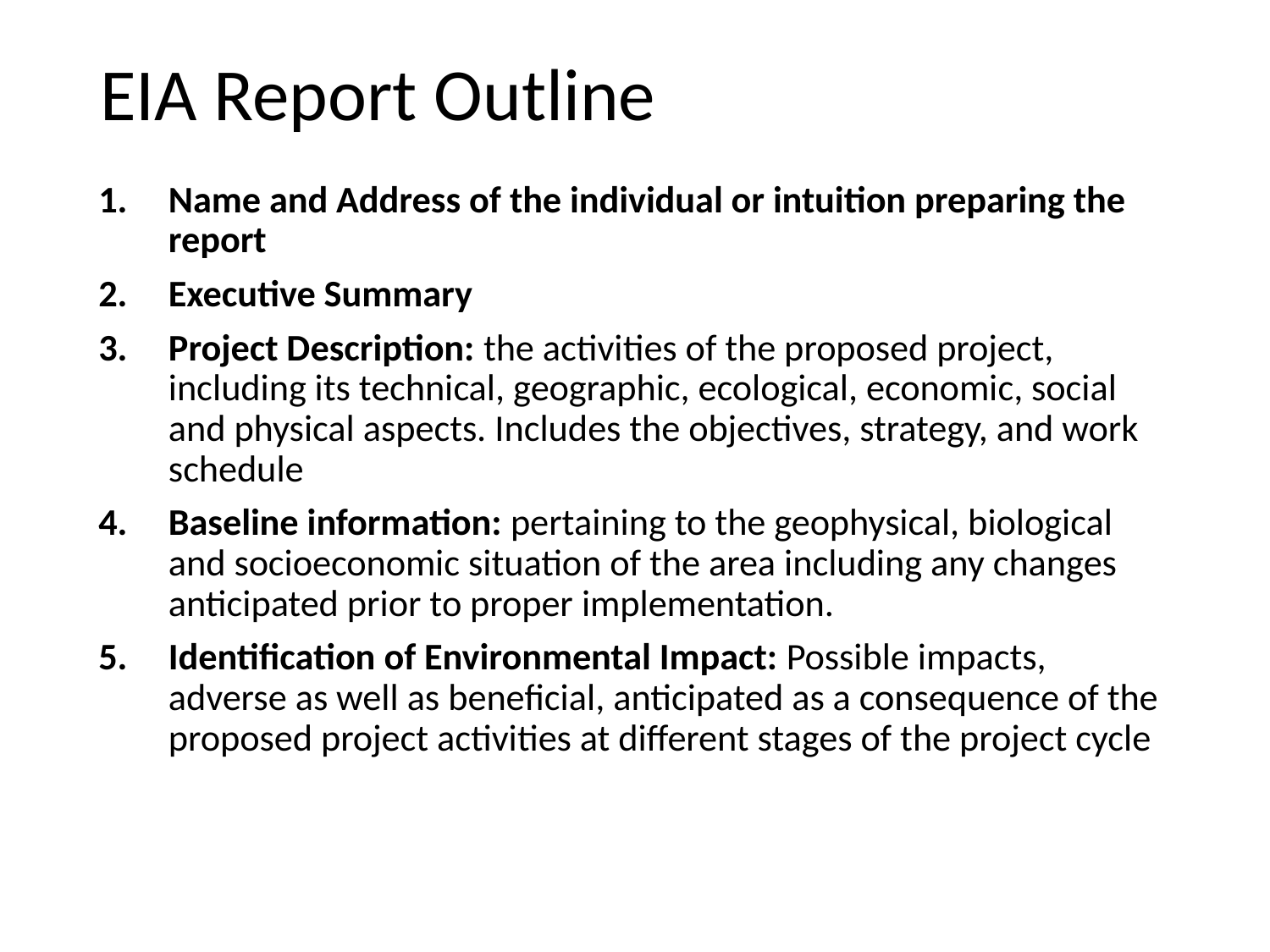

# EIA Report Outline

Name and Address of the individual or intuition preparing the report
Executive Summary
Project Description: the activities of the proposed project, including its technical, geographic, ecological, economic, social and physical aspects. Includes the objectives, strategy, and work schedule
Baseline information: pertaining to the geophysical, biological and socioeconomic situation of the area including any changes anticipated prior to proper implementation.
Identification of Environmental Impact: Possible impacts, adverse as well as beneficial, anticipated as a consequence of the proposed project activities at different stages of the project cycle